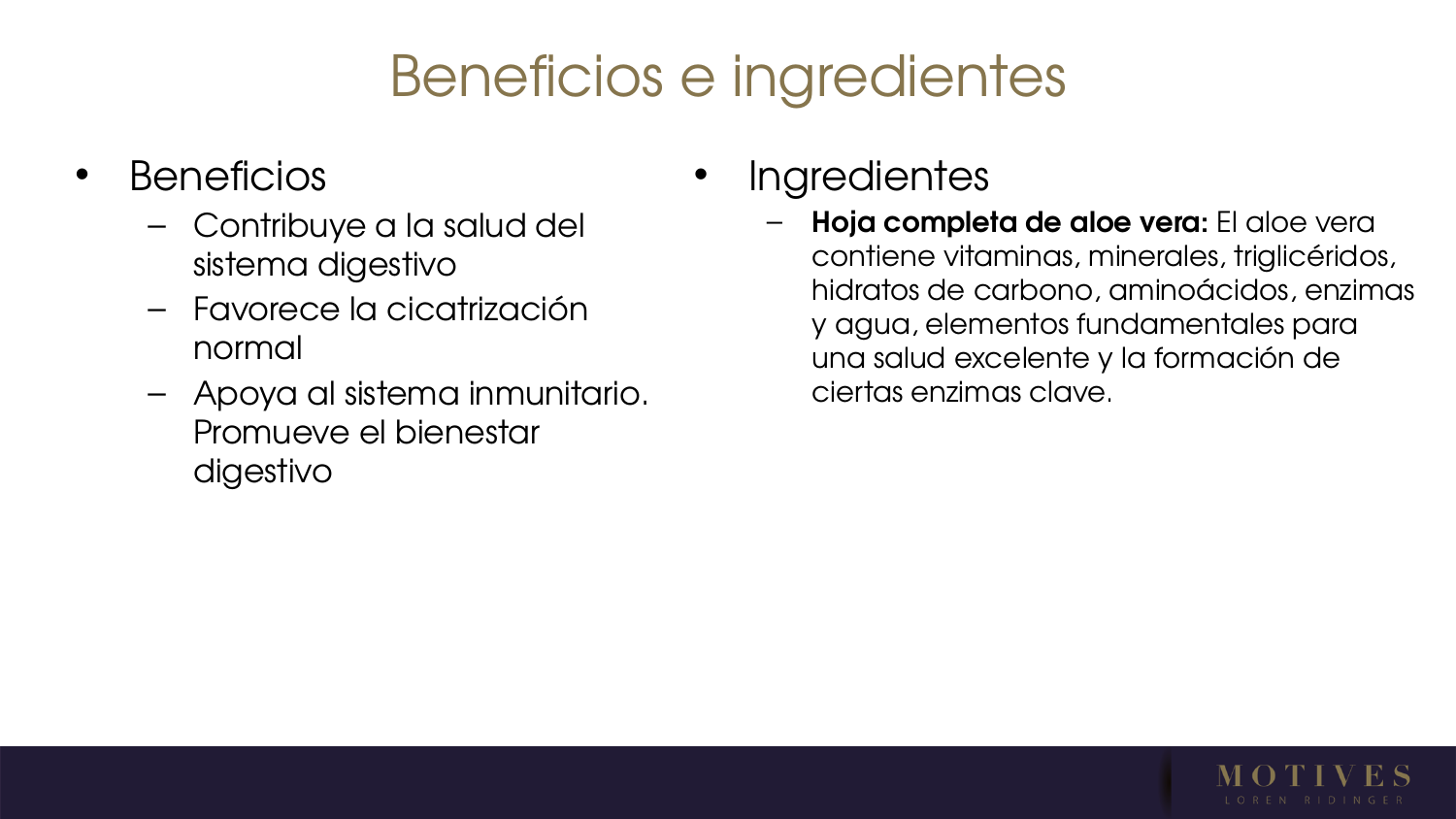

Beneficios e ingredientes
Beneficios
Contribuye a la salud del sistema digestivo
Favorece la cicatrización normal
Apoya al sistema inmunitario. Promueve el bienestar digestivo
Ingredientes
Hoja completa de aloe vera: El aloe vera contiene vitaminas, minerales, triglicéridos, hidratos de carbono, aminoácidos, enzimas y agua, elementos fundamentales para una salud excelente y la formación de ciertas enzimas clave.